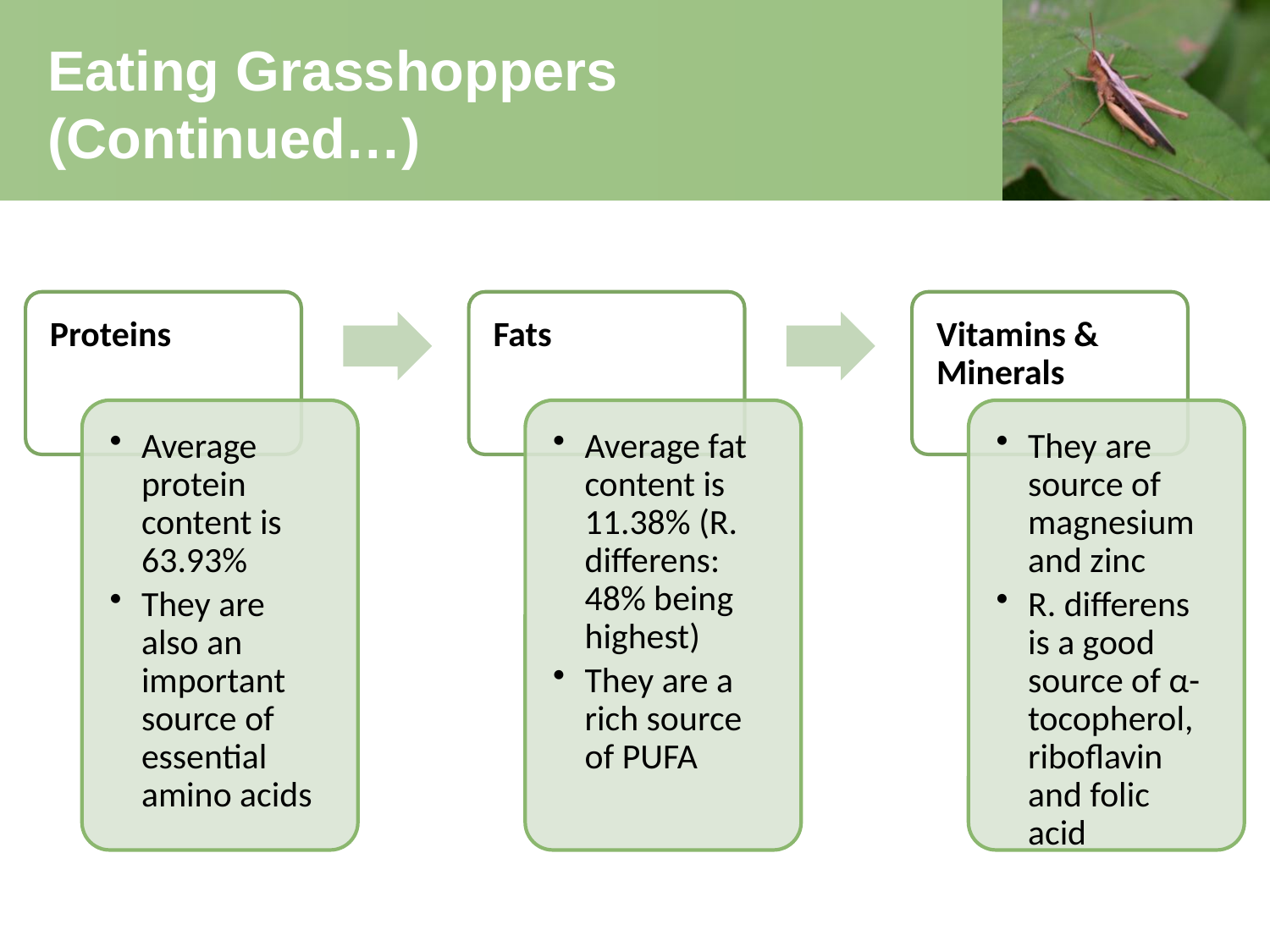

# Eating Grasshoppers (Continued…)
Proteins
Average protein content is 63.93%
They are also an important source of essential amino acids

Fats
Average fat content is 11.38% (R. differens: 48% being highest)
They are a rich source of PUFA

Vitamins & Minerals
They are source of magnesium and zinc
R. differens is a good source of α- tocopherol,  riboflavin and folic acid